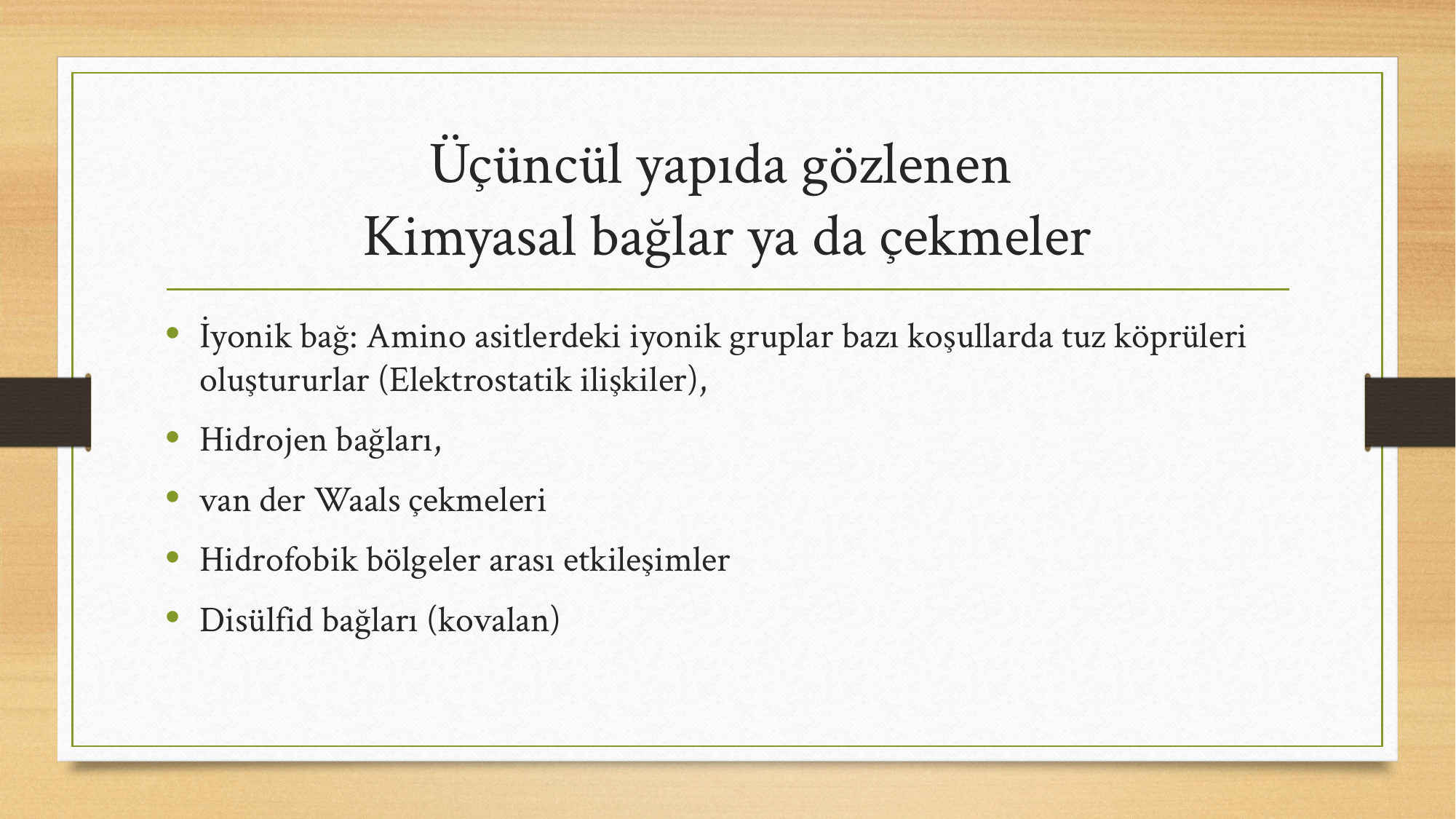

# Üçüncül yapıda gözlenen Kimyasal bağlar ya da çekmeler
İyonik bağ: Amino asitlerdeki iyonik gruplar bazı koşullarda tuz köprüleri oluştururlar (Elektrostatik ilişkiler),
Hidrojen bağları,
van der Waals çekmeleri
Hidrofobik bölgeler arası etkileşimler
Disülfid bağları (kovalan)